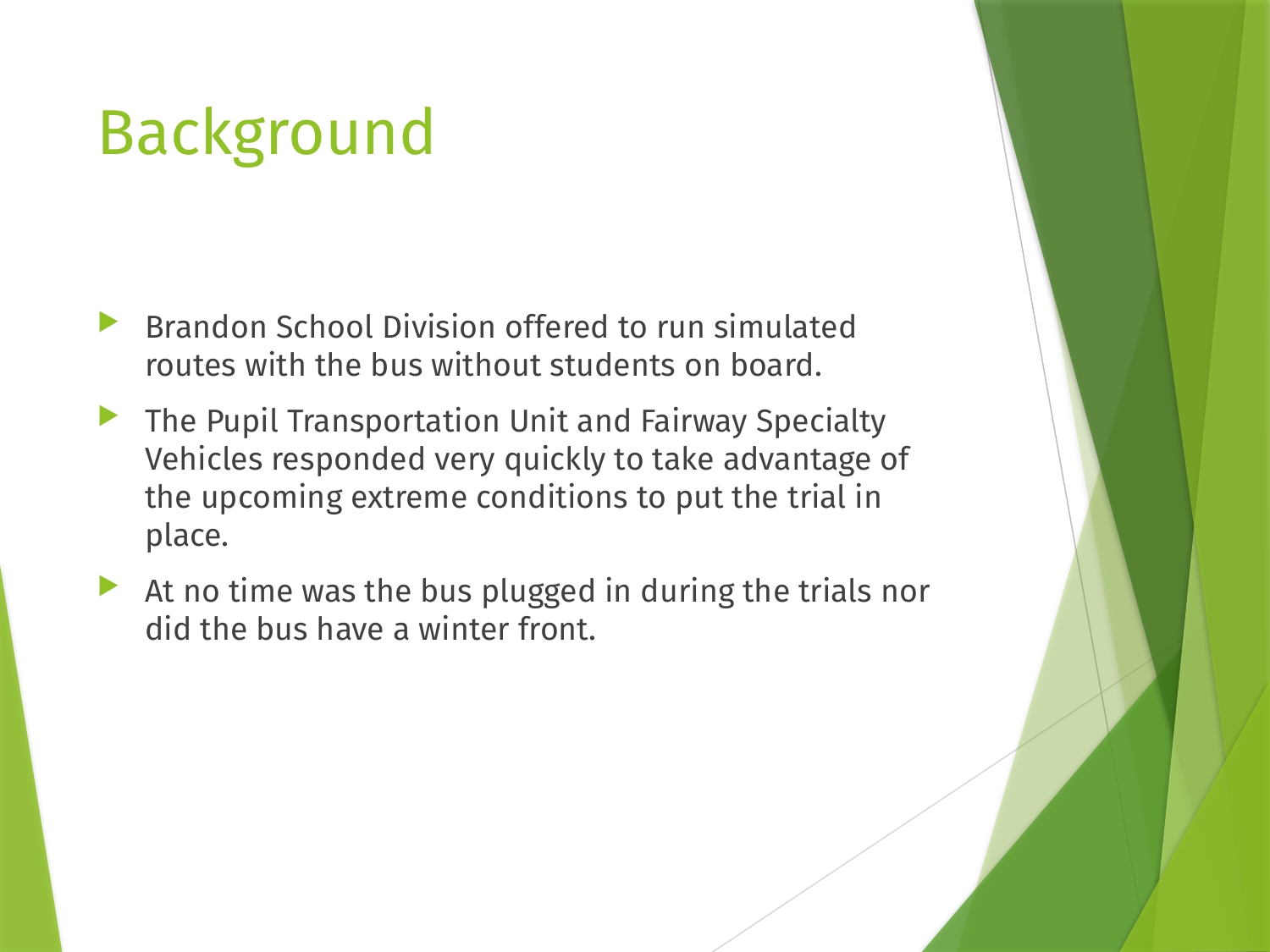

# Background
Brandon School Division offered to run simulated routes with the bus without students on board.
The Pupil Transportation Unit and Fairway Specialty Vehicles responded very quickly to take advantage of the upcoming extreme conditions to put the trial in place.
At no time was the bus plugged in during the trials nor did the bus have a winter front.